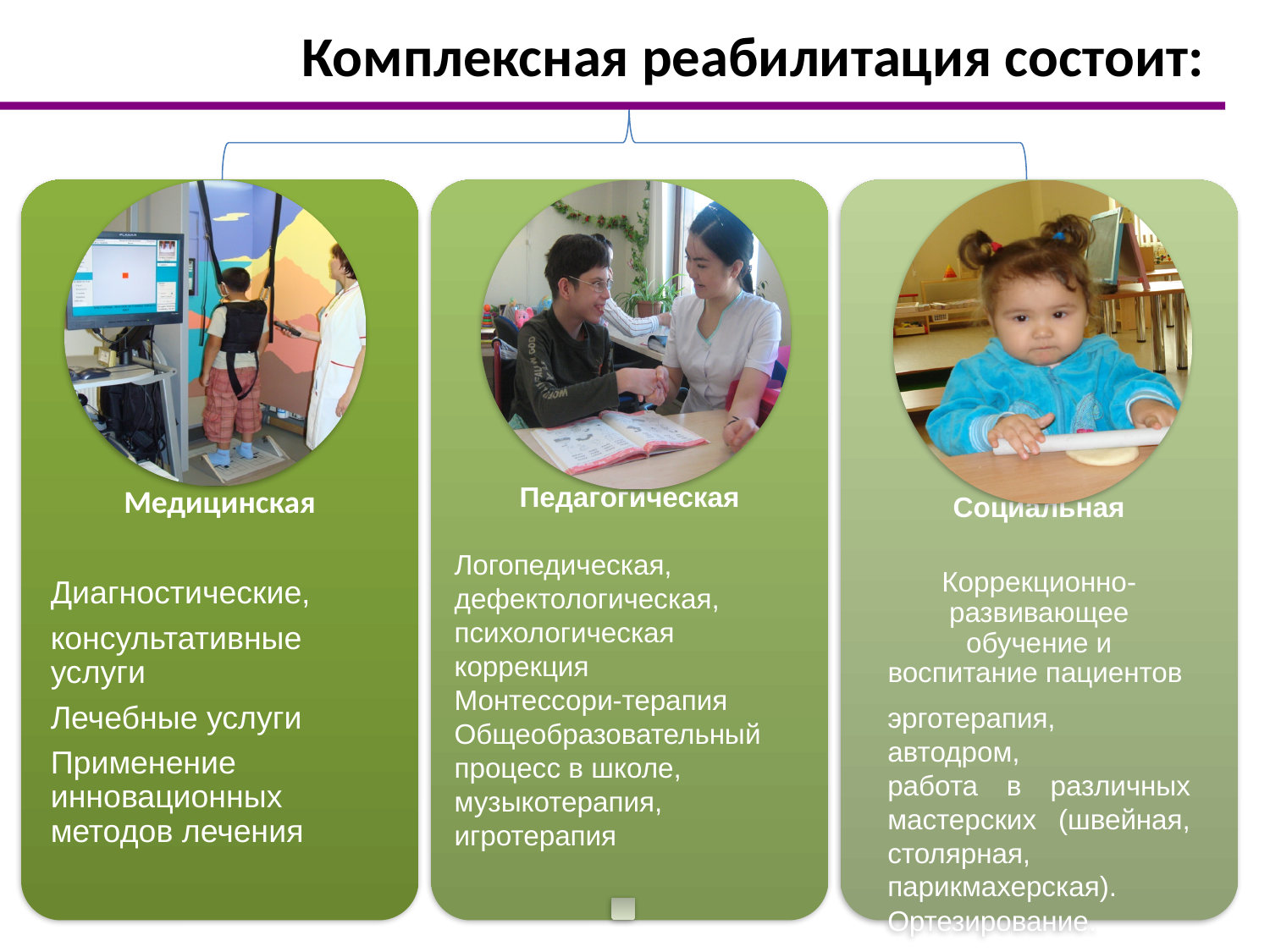

Комплексная реабилитация состоит:

Медицинская

Диагностические,
консультативные услуги
Лечебные услуги
Применение инновационных методов лечения

Педагогическая

Логопедическая, дефектологическая, психологическая коррекция
Монтессори-терапия
Общеобразовательный процесс в школе,
музыкотерапия,
игротерапия

Социальная
Коррекционно-развивающее обучение и воспитание пациентов
эрготерапия,
автодром,
работа в различных мастерских (швейная, столярная, парикмахерская).
Ортезирование.